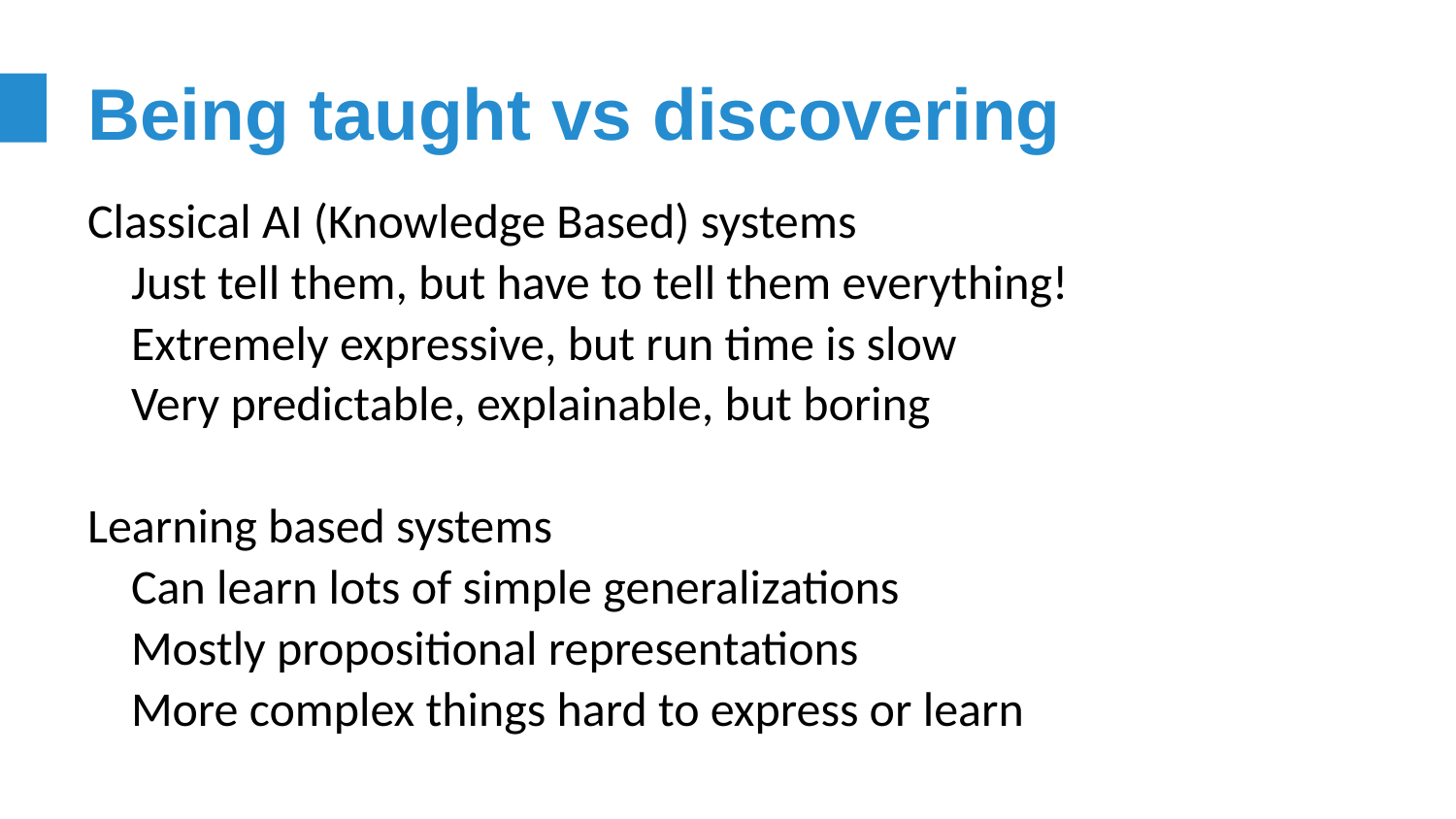

# Being taught vs discovering
Classical AI (Knowledge Based) systems
    Just tell them, but have to tell them everything!
    Extremely expressive, but run time is slow
    Very predictable, explainable, but boring

Learning based systems
    Can learn lots of simple generalizations
    Mostly propositional representations
    More complex things hard to express or learn